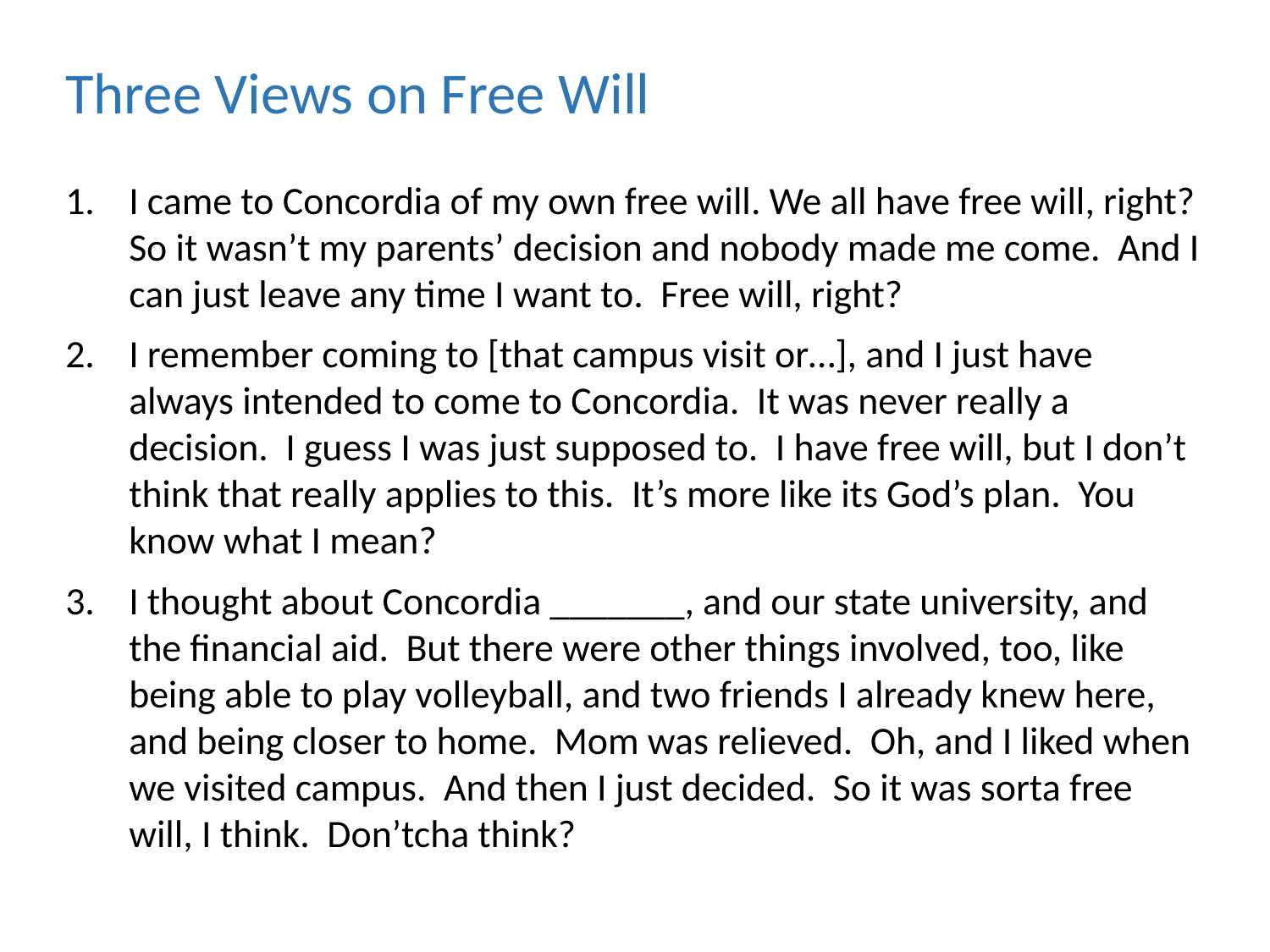

Three Views on Free Will
I came to Concordia of my own free will. We all have free will, right?  So it wasn’t my parents’ decision and nobody made me come.  And I can just leave any time I want to.  Free will, right?
I remember coming to [that campus visit or…], and I just have always intended to come to Concordia.  It was never really a decision.  I guess I was just supposed to.  I have free will, but I don’t think that really applies to this.  It’s more like its God’s plan.  You know what I mean?
I thought about Concordia _______, and our state university, and the financial aid.  But there were other things involved, too, like being able to play volleyball, and two friends I already knew here, and being closer to home.  Mom was relieved.  Oh, and I liked when we visited campus.  And then I just decided.  So it was sorta free will, I think.  Don’tcha think?